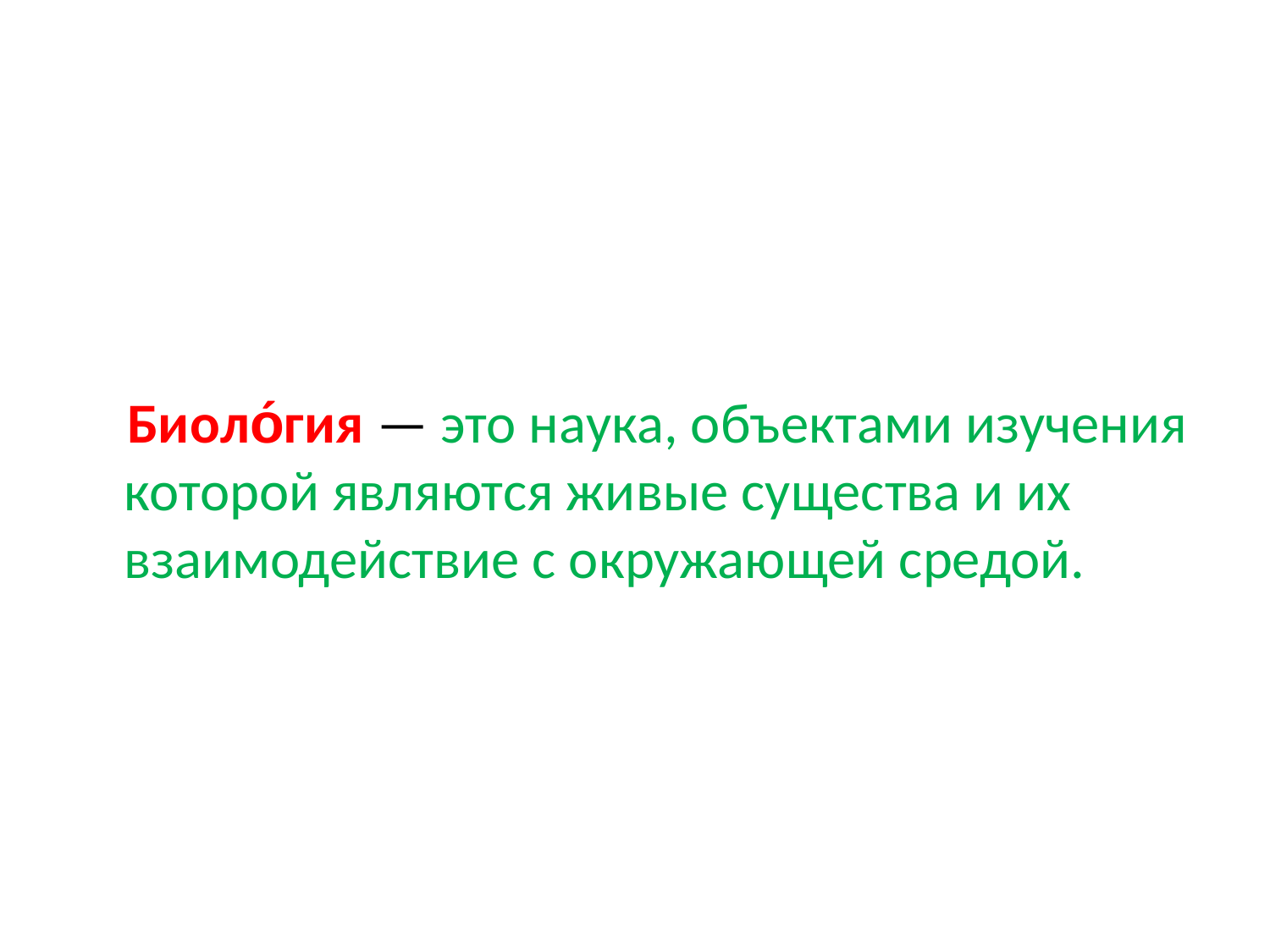

#

    Биоло́гия — это наука, объектами изучения которой являются живые существа и их взаимодействие с окружающей средой.